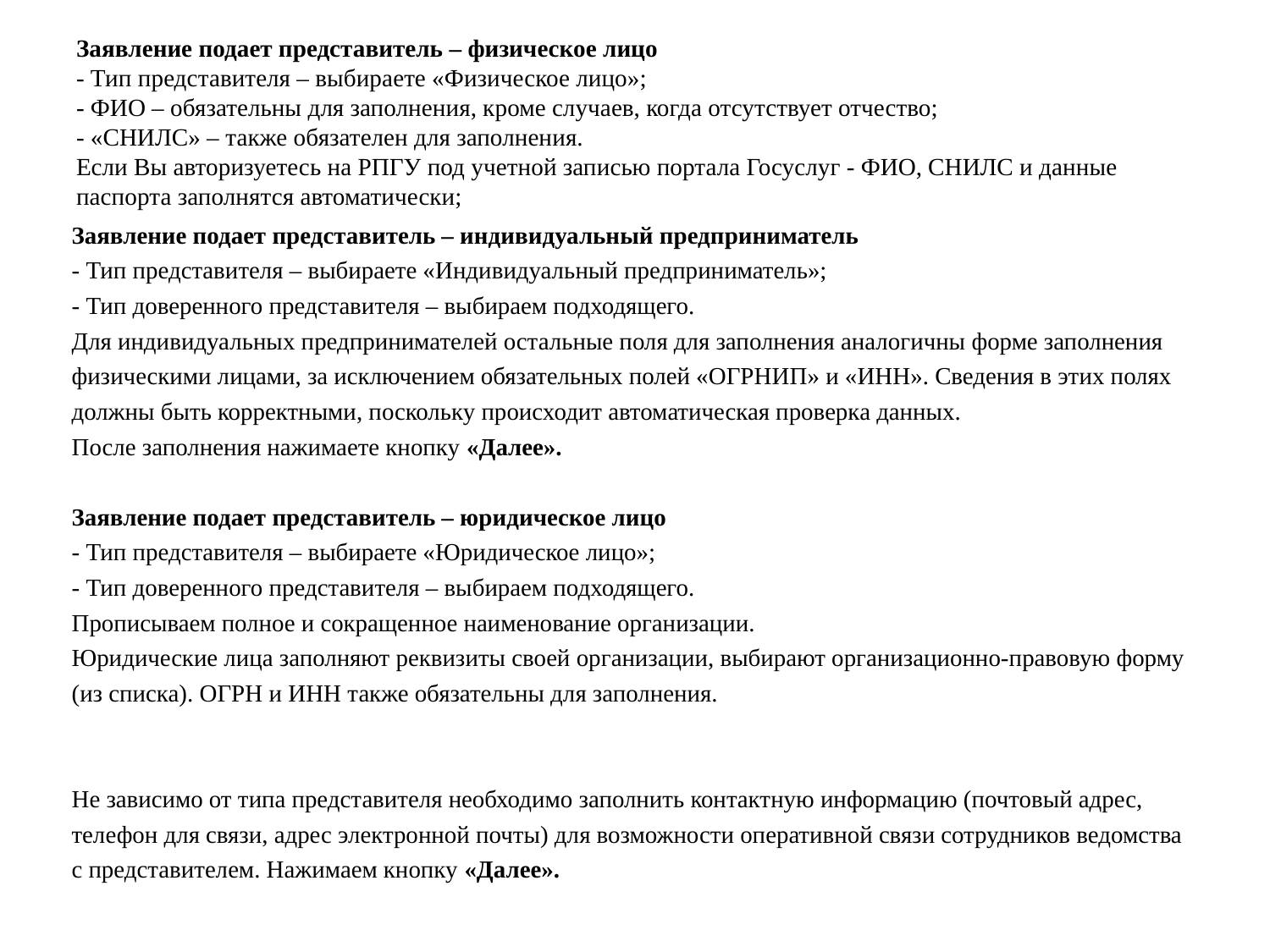

# Заявление подает представитель – физическое лицо - Тип представителя – выбираете «Физическое лицо»; - ФИО – обязательны для заполнения, кроме случаев, когда отсутствует отчество; - «СНИЛС» – также обязателен для заполнения. Если Вы авторизуетесь на РПГУ под учетной записью портала Госуслуг - ФИО, СНИЛС и данные паспорта заполнятся автоматически;
Заявление подает представитель – индивидуальный предприниматель
- Тип представителя – выбираете «Индивидуальный предприниматель»;
- Тип доверенного представителя – выбираем подходящего.
Для индивидуальных предпринимателей остальные поля для заполнения аналогичны форме заполнения физическими лицами, за исключением обязательных полей «ОГРНИП» и «ИНН». Сведения в этих полях должны быть корректными, поскольку происходит автоматическая проверка данных.
После заполнения нажимаете кнопку «Далее».

Заявление подает представитель – юридическое лицо
- Тип представителя – выбираете «Юридическое лицо»;
- Тип доверенного представителя – выбираем подходящего.
Прописываем полное и сокращенное наименование организации.
Юридические лица заполняют реквизиты своей организации, выбирают организационно-правовую форму (из списка). ОГРН и ИНН также обязательны для заполнения.

Не зависимо от типа представителя необходимо заполнить контактную информацию (почтовый адрес, телефон для связи, адрес электронной почты) для возможности оперативной связи сотрудников ведомства с представителем. Нажимаем кнопку «Далее».